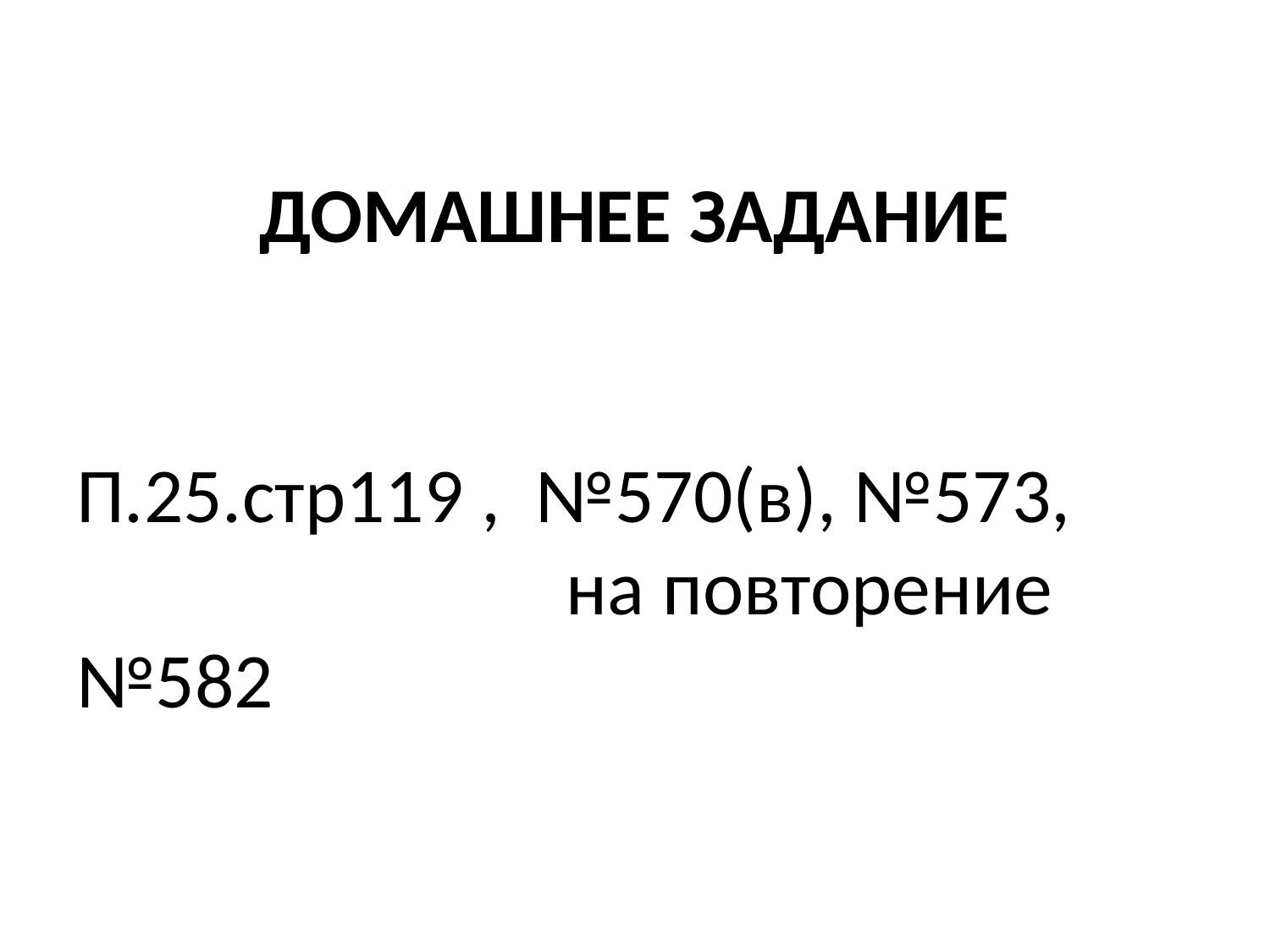

# ДОМАШНЕЕ ЗАДАНИЕ

П.25.стр119 ,  №570(в), №573,                                   на повторение №582